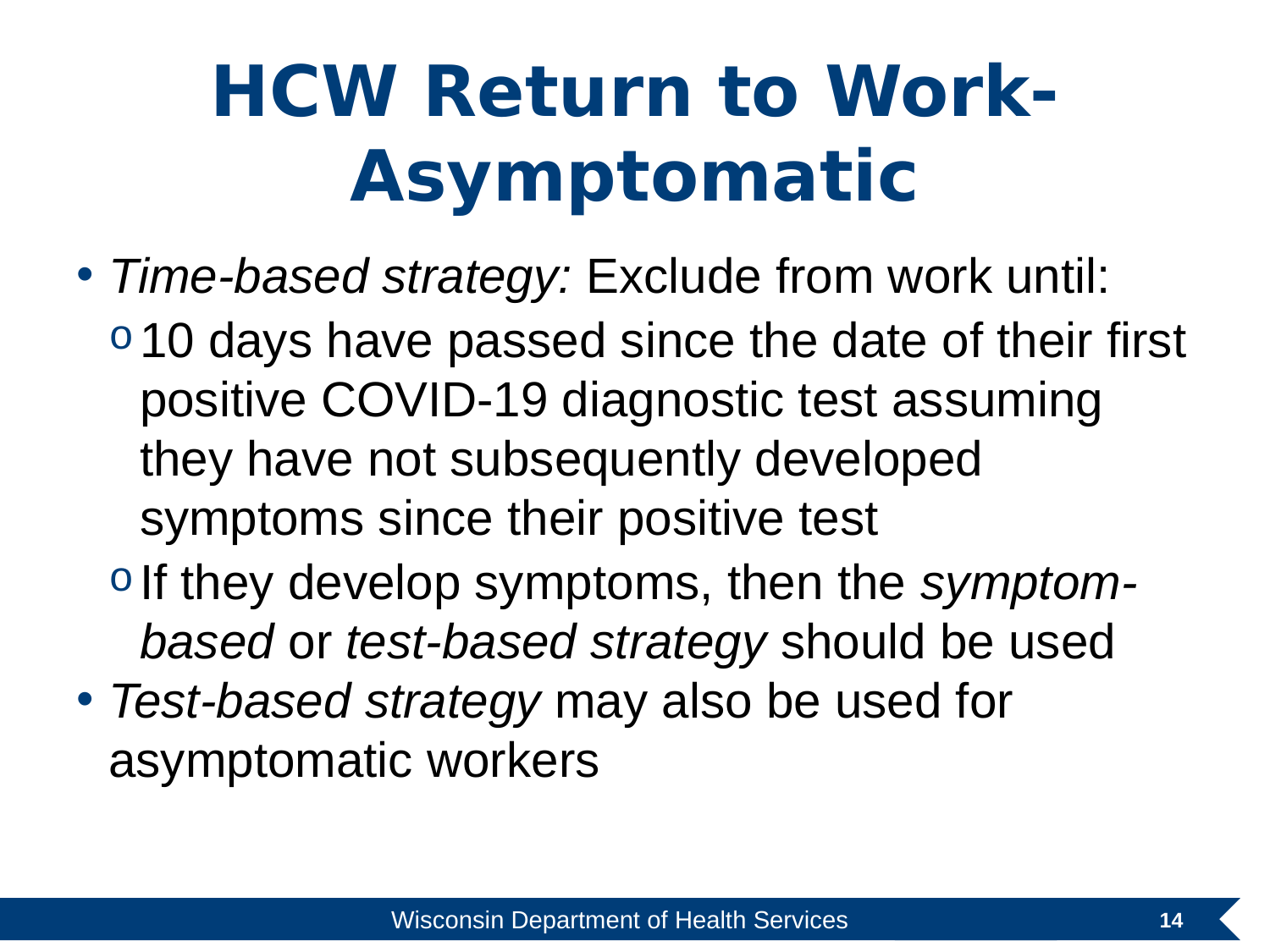

# HCW Return to Work-Asymptomatic
Time-based strategy: Exclude from work until:
10 days have passed since the date of their first positive COVID-19 diagnostic test assuming they have not subsequently developed symptoms since their positive test
If they develop symptoms, then the symptom-based or test-based strategy should be used
Test-based strategy may also be used for asymptomatic workers